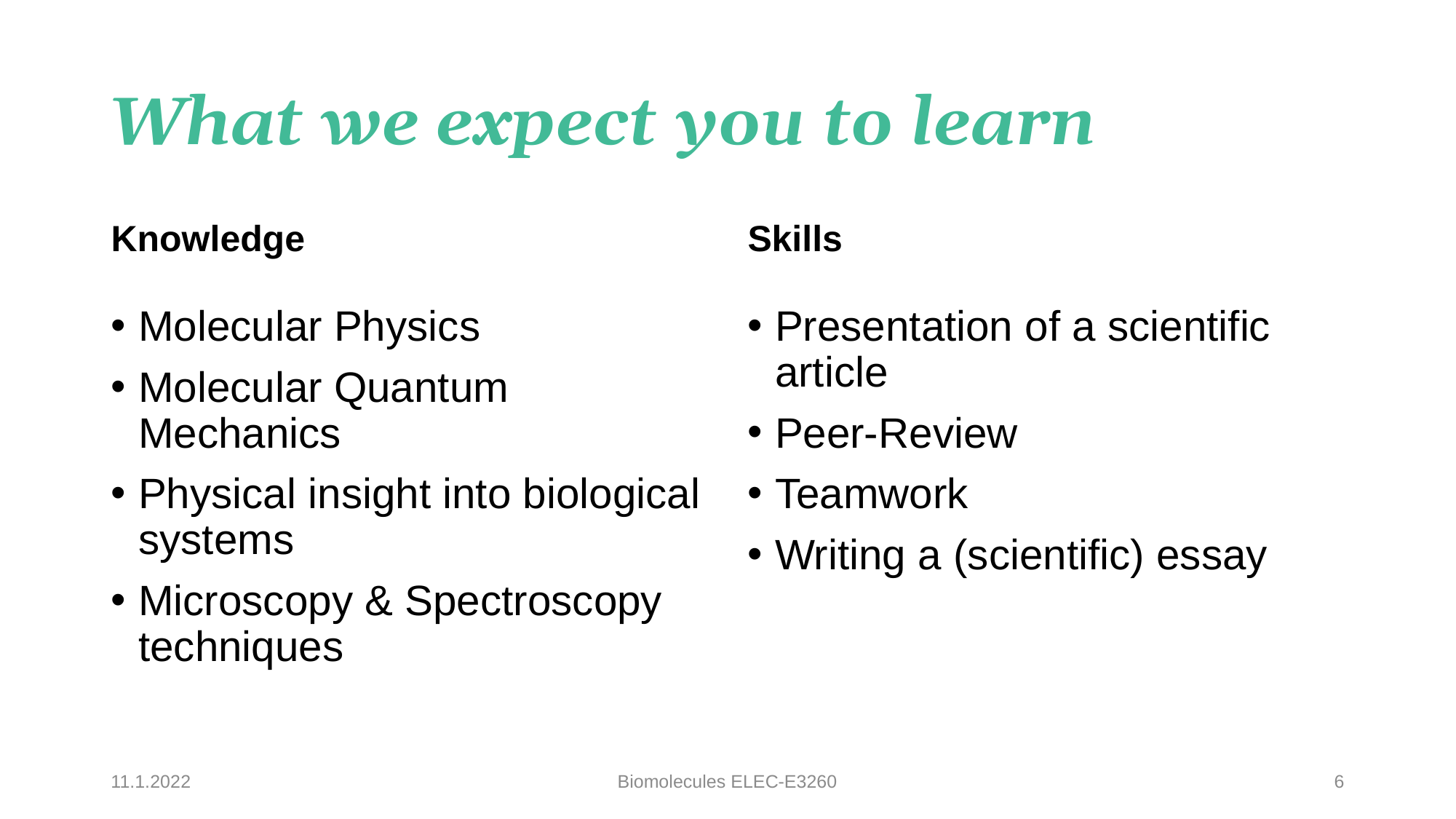

# What we expect you to learn
Knowledge
Skills
Molecular Physics
Molecular Quantum Mechanics
Physical insight into biological systems
Microscopy & Spectroscopy techniques

Presentation of a scientific article
Peer-Review
Teamwork
Writing a (scientific) essay

11.1.2022
Biomolecules ELEC-E3260
6